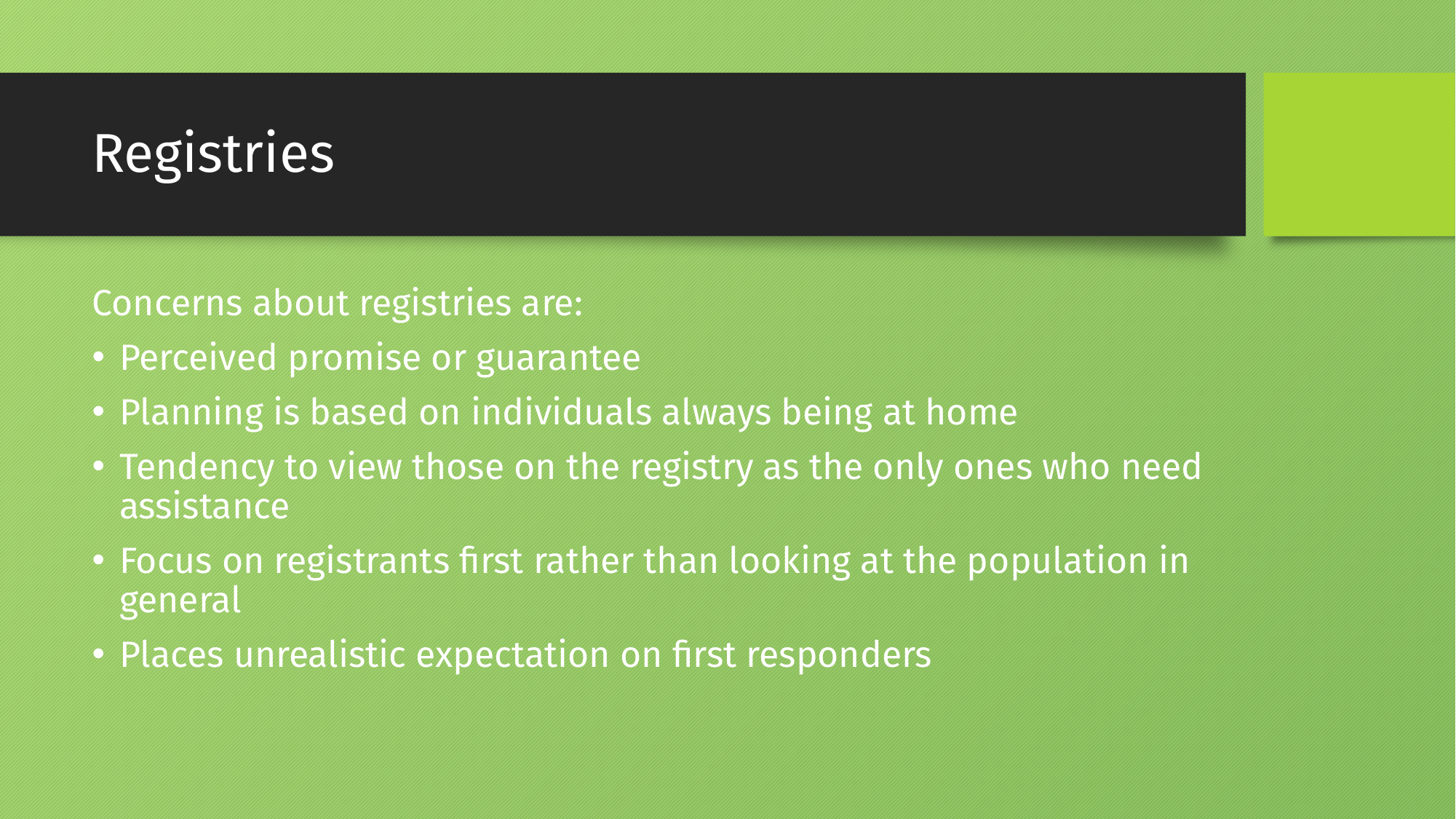

# Registries
Concerns about registries are:
Perceived promise or guarantee
Planning is based on individuals always being at home
Tendency to view those on the registry as the only ones who need assistance
Focus on registrants first rather than looking at the population in general
Places unrealistic expectation on first responders